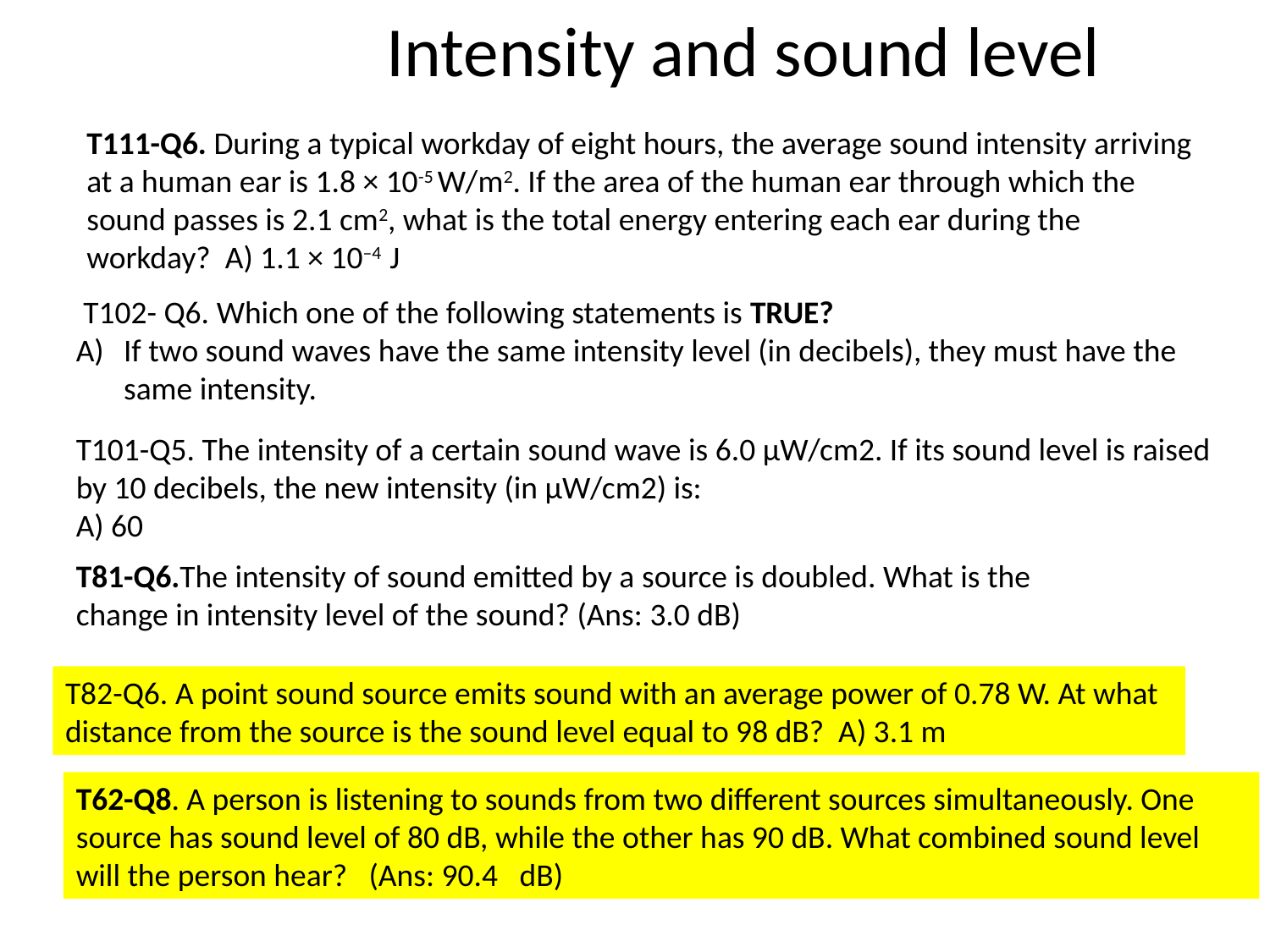

Intensity and sound level
T111-Q6. During a typical workday of eight hours, the average sound intensity arriving at a human ear is 1.8 × 10-5 W/m2. If the area of the human ear through which the sound passes is 2.1 cm2, what is the total energy entering each ear during the workday?  A) 1.1 × 10–4  J
 T102- Q6. Which one of the following statements is TRUE?
If two sound waves have the same intensity level (in decibels), they must have the same intensity.
T101-Q5. The intensity of a certain sound wave is 6.0 μW/cm2. If its sound level is raised by 10 decibels, the new intensity (in μW/cm2) is:
A) 60
T81-Q6.The intensity of sound emitted by a source is doubled. What is the change in intensity level of the sound? (Ans: 3.0 dB)
T82-Q6. A point sound source emits sound with an average power of 0.78 W. At what distance from the source is the sound level equal to 98 dB?  A) 3.1 m
T62-Q8. A person is listening to sounds from two different sources simultaneously. One source has sound level of 80 dB, while the other has 90 dB. What combined sound level will the person hear?   (Ans: 90.4   dB)